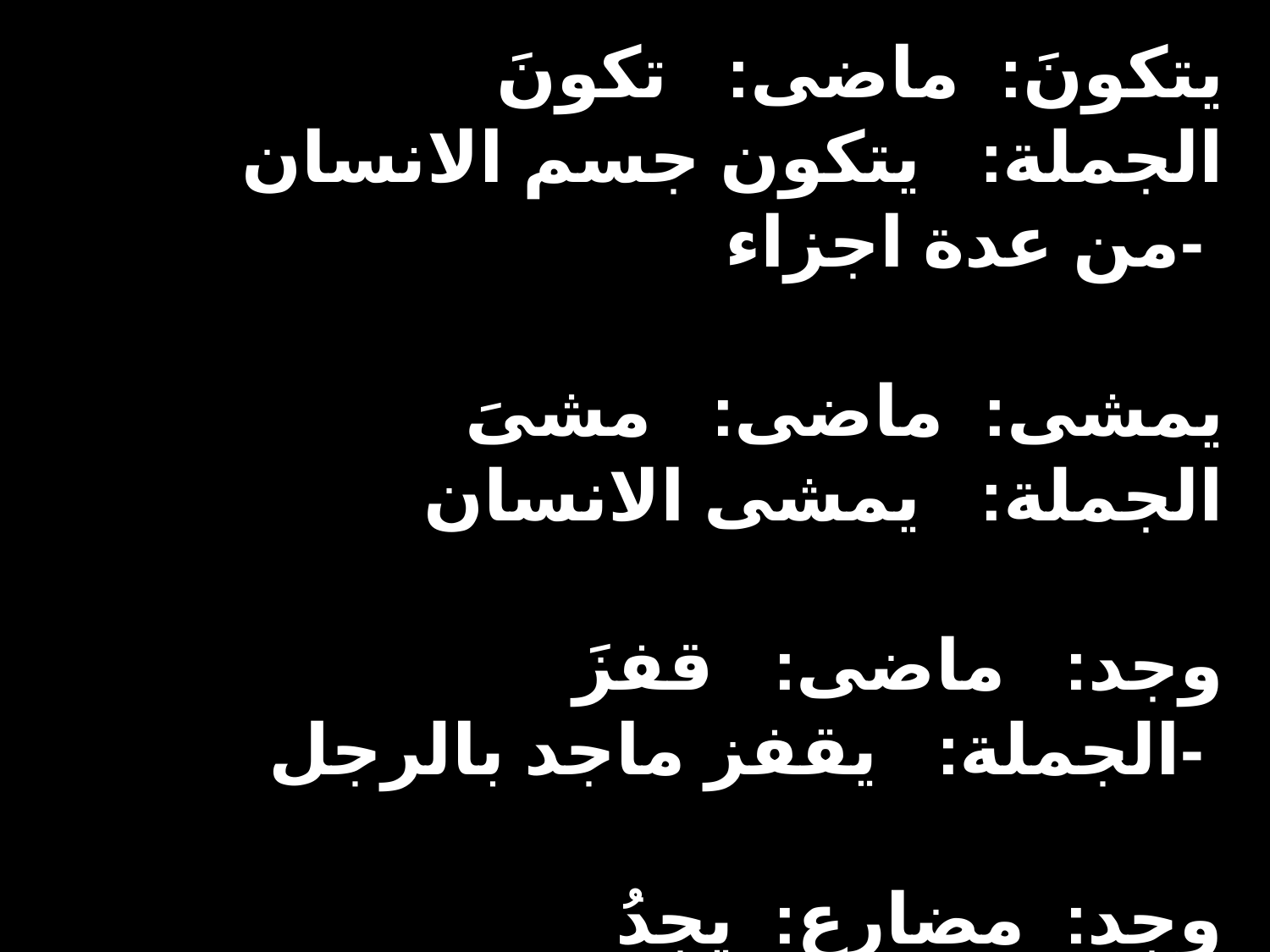

يتكونَ:  ماضى:   تكونَ
الجملة:   يتكون جسم الانسان من عدة اجزاء-

يمشى:  ماضى:   مشىَ
الجملة:   يمشى الانسان

وجد:   ماضى:   قفزَ
الجملة:   يقفز ماجد بالرجل-

وجد:  مضارع:  يجدُ
الجملة:   يمشى الانسانالجملة:   يمشى الانسان